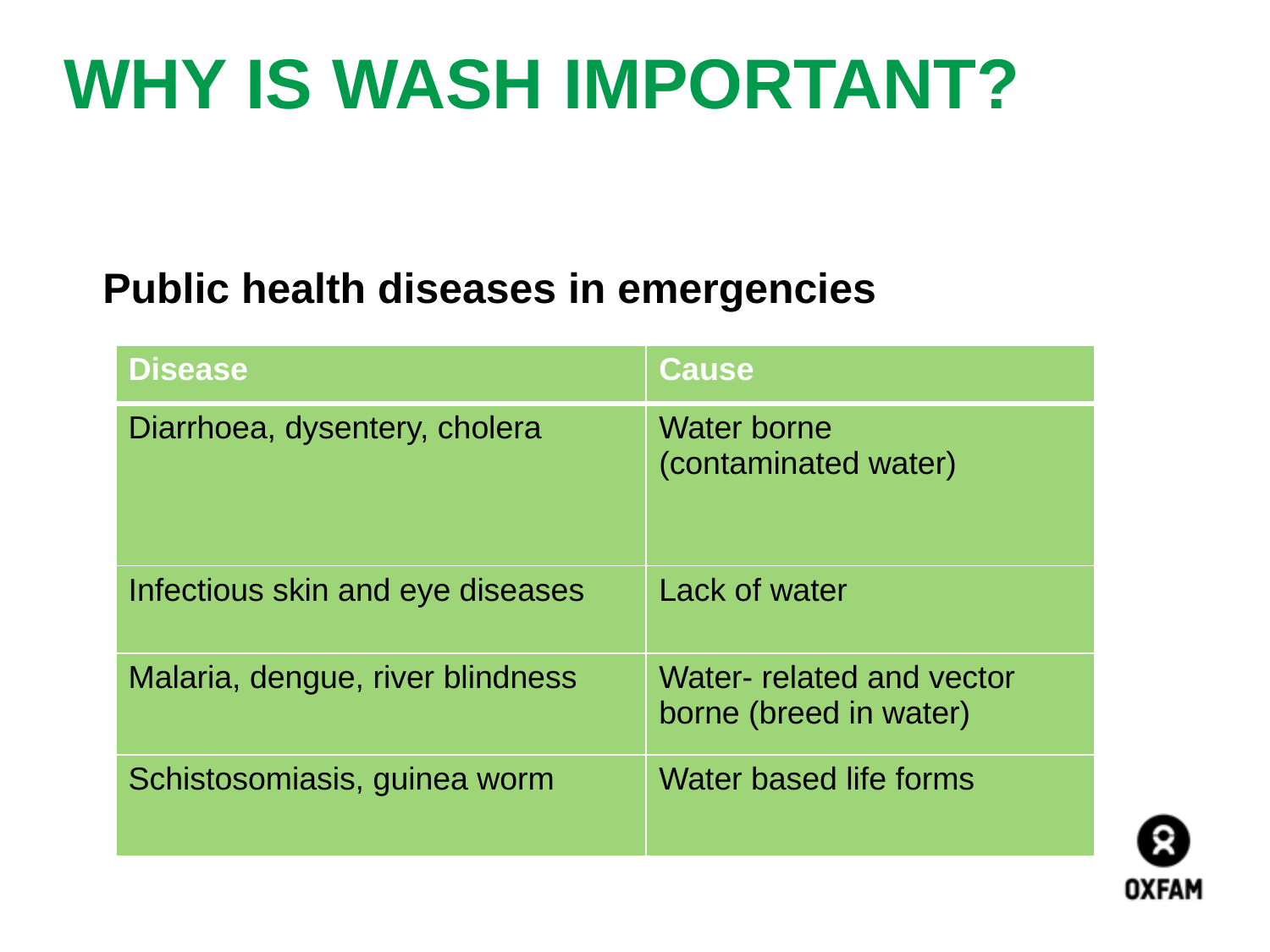

# WHY is WASH important?

Public health diseases in emergencies

| Disease | Cause |
| --- | --- |
| Diarrhoea, dysentery, cholera | Water borne (contaminated water) |
| Infectious skin and eye diseases | Lack of water |
| Malaria, dengue, river blindness | Water- related and vector borne (breed in water) |
| Schistosomiasis, guinea worm | Water based life forms |